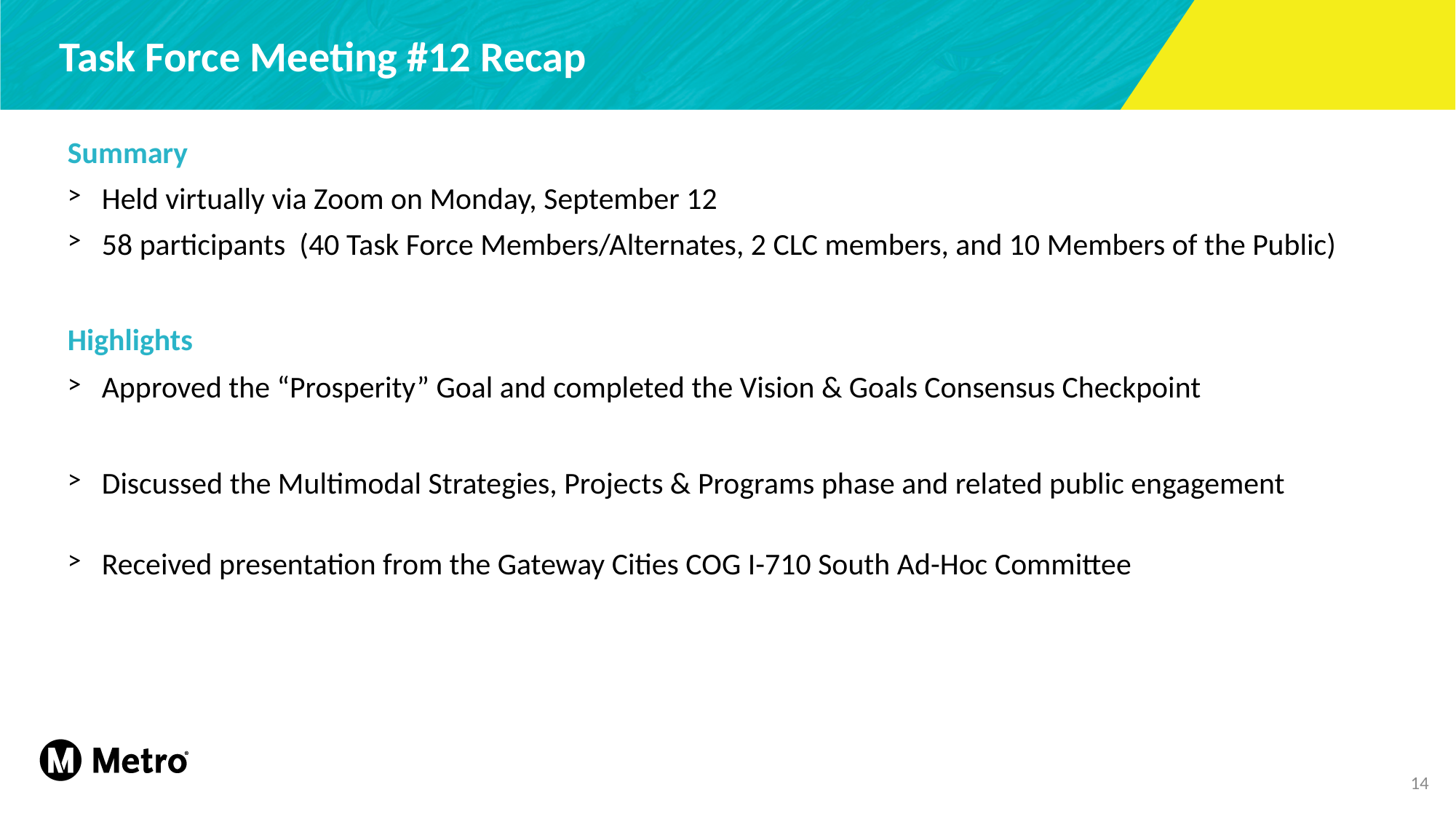

Task Force Meeting #12 Recap
Summary
Held virtually via Zoom on Monday, September 12
58 participants  (40 Task Force Members/Alternates, 2 CLC members, and 10 Members of the Public)

Highlights
Approved the “Prosperity” Goal and completed the Vision & Goals Consensus Checkpoint

Discussed the Multimodal Strategies, Projects & Programs phase and related public engagement
Received presentation from the Gateway Cities COG I-710 South Ad-Hoc Committee

14